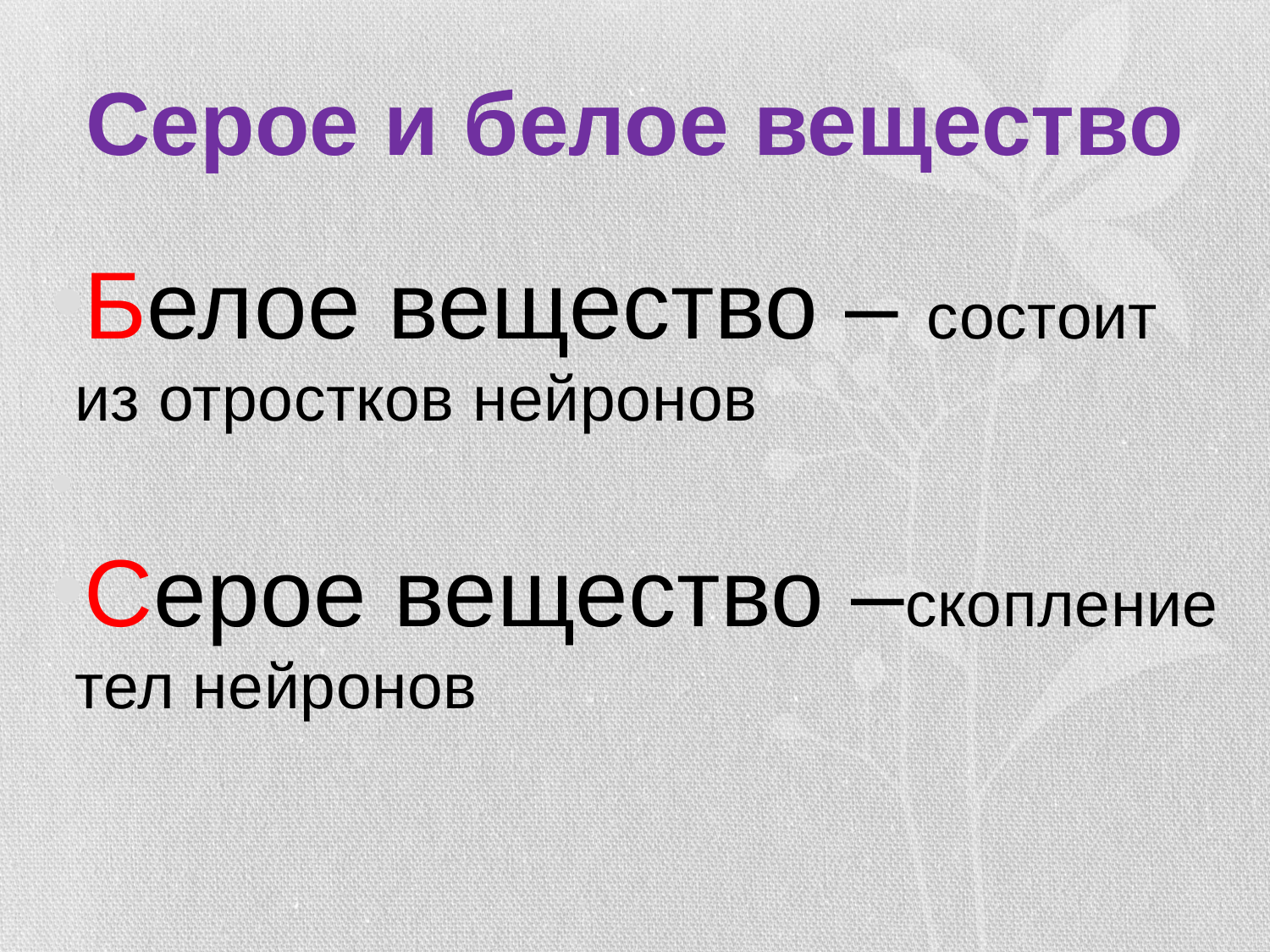

# Серое и белое вещество

Белое вещество – состоит из отростков нейронов

Серое вещество –скопление тел нейронов